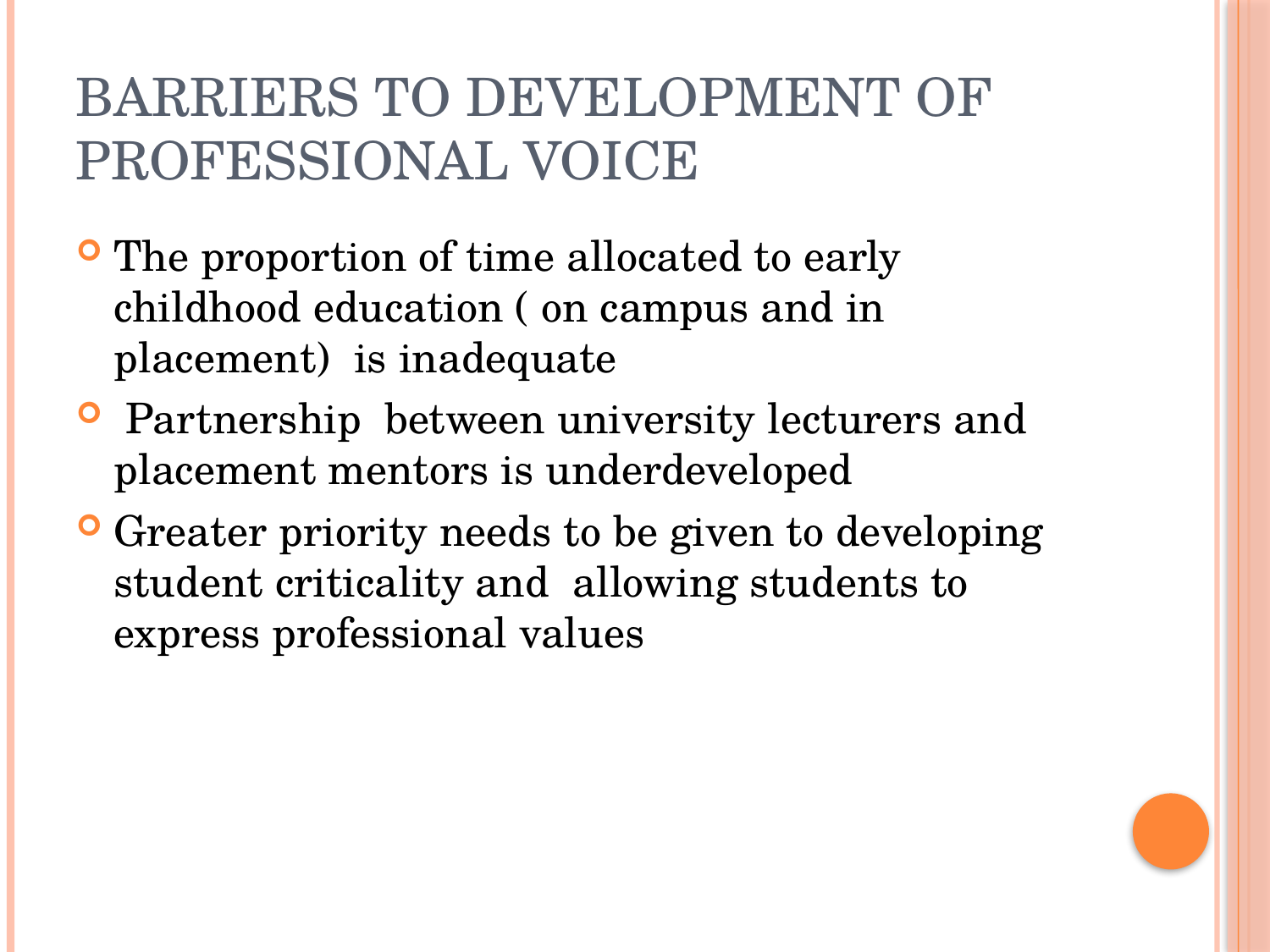

# Barriers to development of professional voice
The proportion of time allocated to early childhood education ( on campus and in placement)  is inadequate
 Partnership  between university lecturers and placement mentors is underdeveloped
Greater priority needs to be given to developing student criticality and  allowing students to express professional values